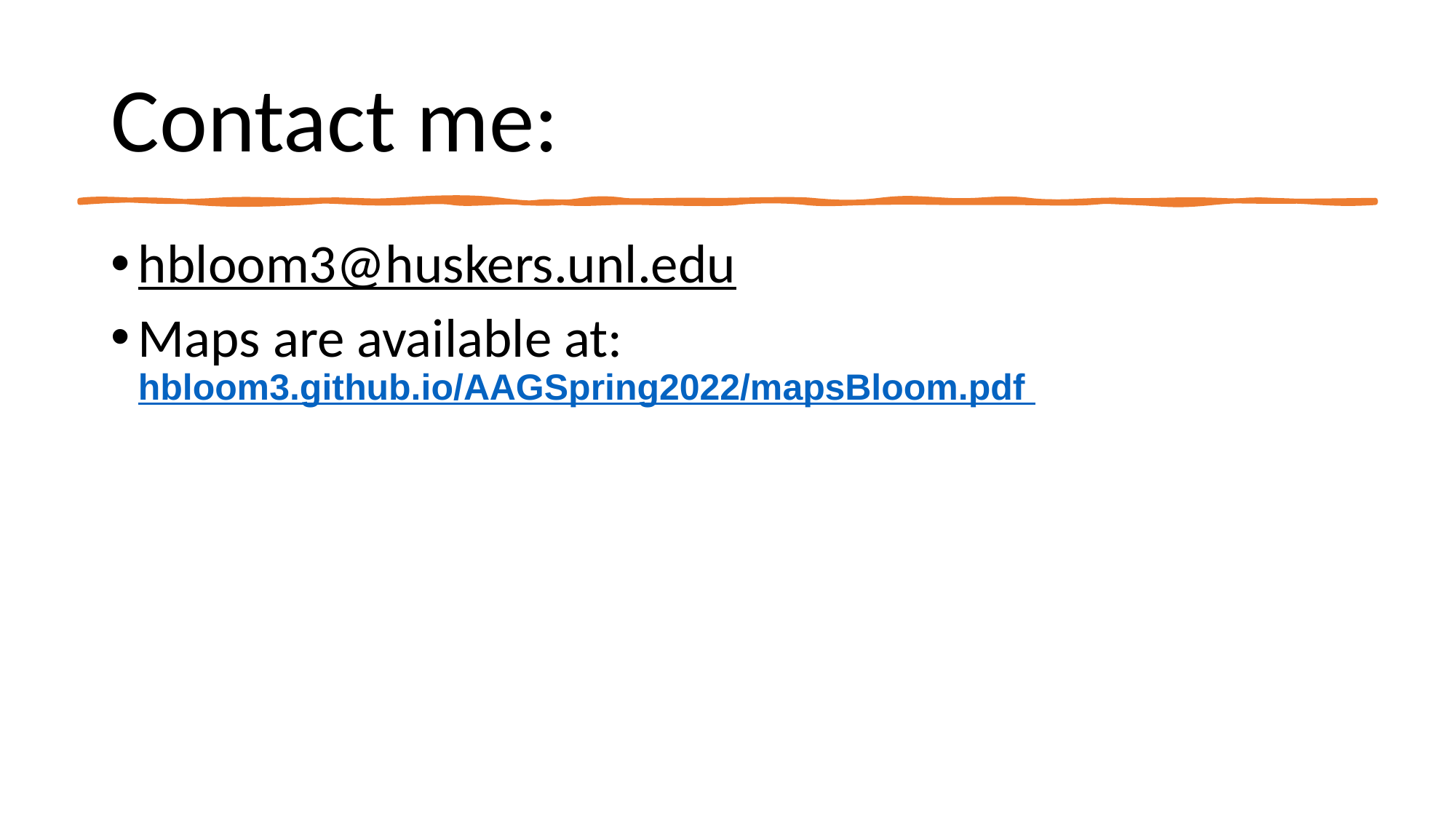

# Contact me:

hbloom3@huskers.unl.edu
Maps are available at: hbloom3.github.io/AAGSpring2022/mapsBloom.pdf